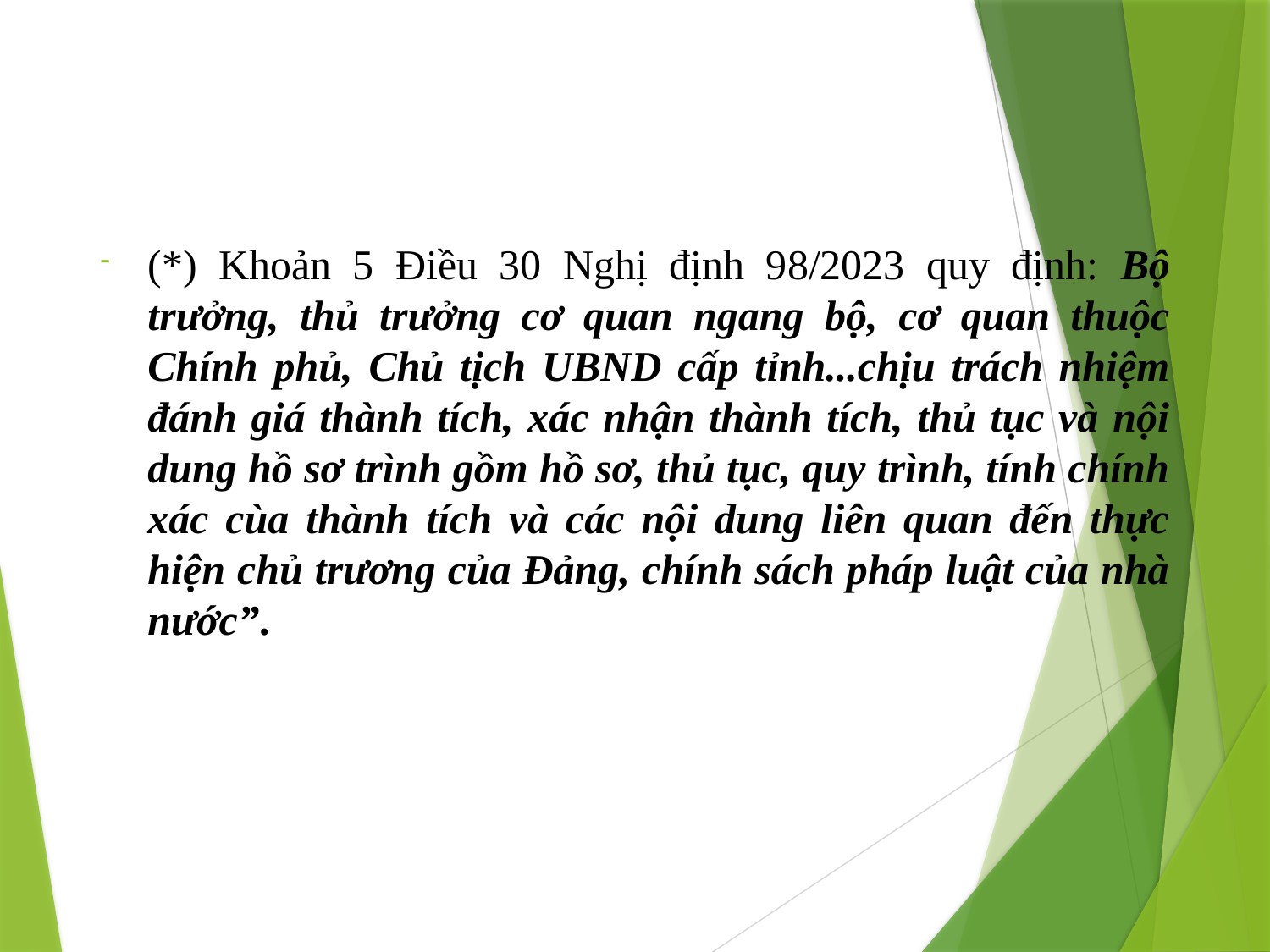

(*) Khoản 5 Điều 30 Nghị định 98/2023 quy định: Bộ trưởng, thủ trưởng cơ quan ngang bộ, cơ quan thuộc Chính phủ, Chủ tịch UBND cấp tỉnh...chịu trách nhiệm đánh giá thành tích, xác nhận thành tích, thủ tục và nội dung hồ sơ trình gồm hồ sơ, thủ tục, quy trình, tính chính xác cùa thành tích và các nội dung liên quan đến thực hiện chủ trương của Đảng, chính sách pháp luật của nhà nước”.